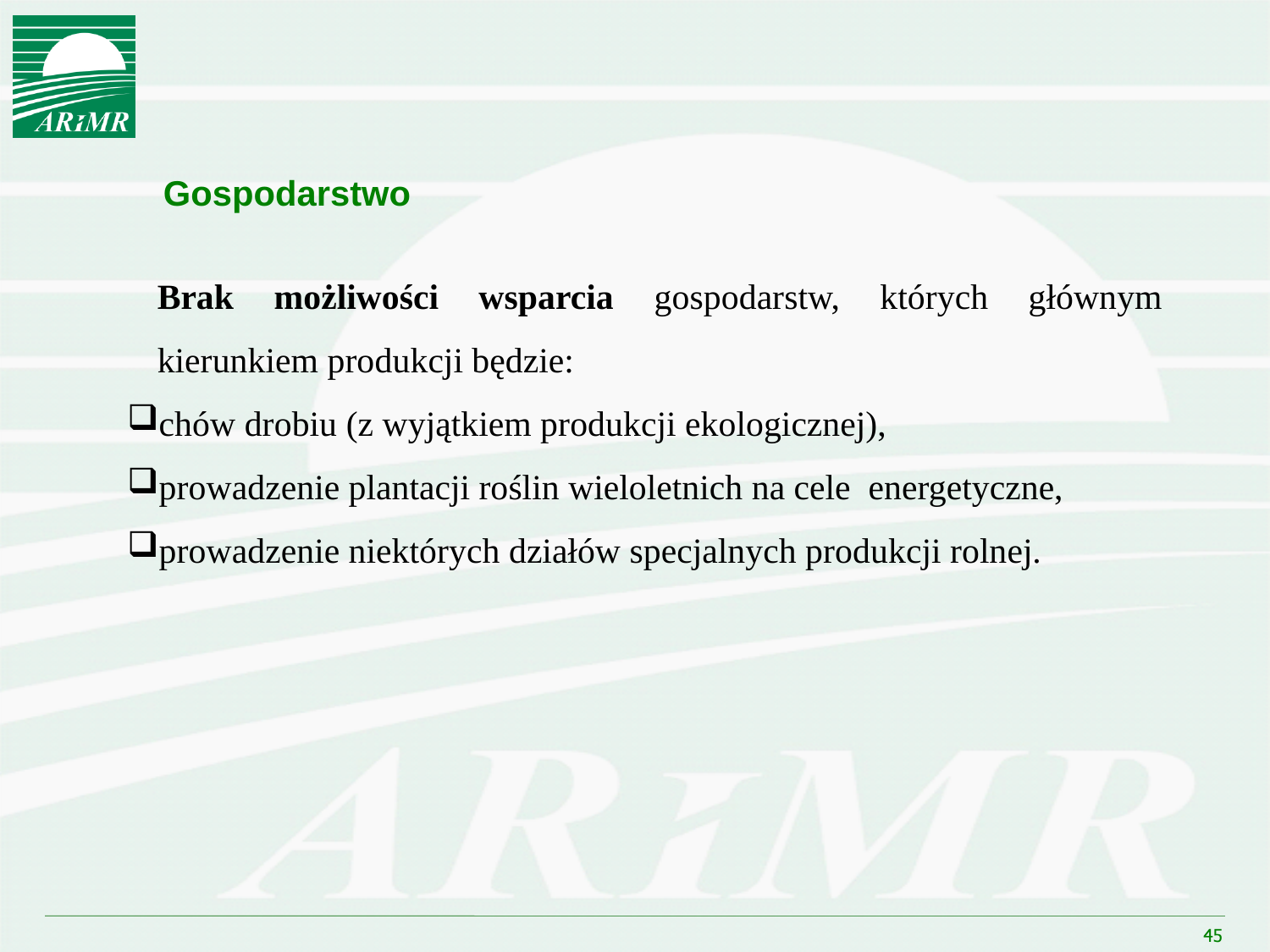

Gospodarstwo

Brak możliwości wsparcia gospodarstw, których głównym kierunkiem produkcji będzie:
chów drobiu (z wyjątkiem produkcji ekologicznej),
prowadzenie plantacji roślin wieloletnich na cele  energetyczne,
prowadzenie niektórych działów specjalnych produkcji rolnej.

45